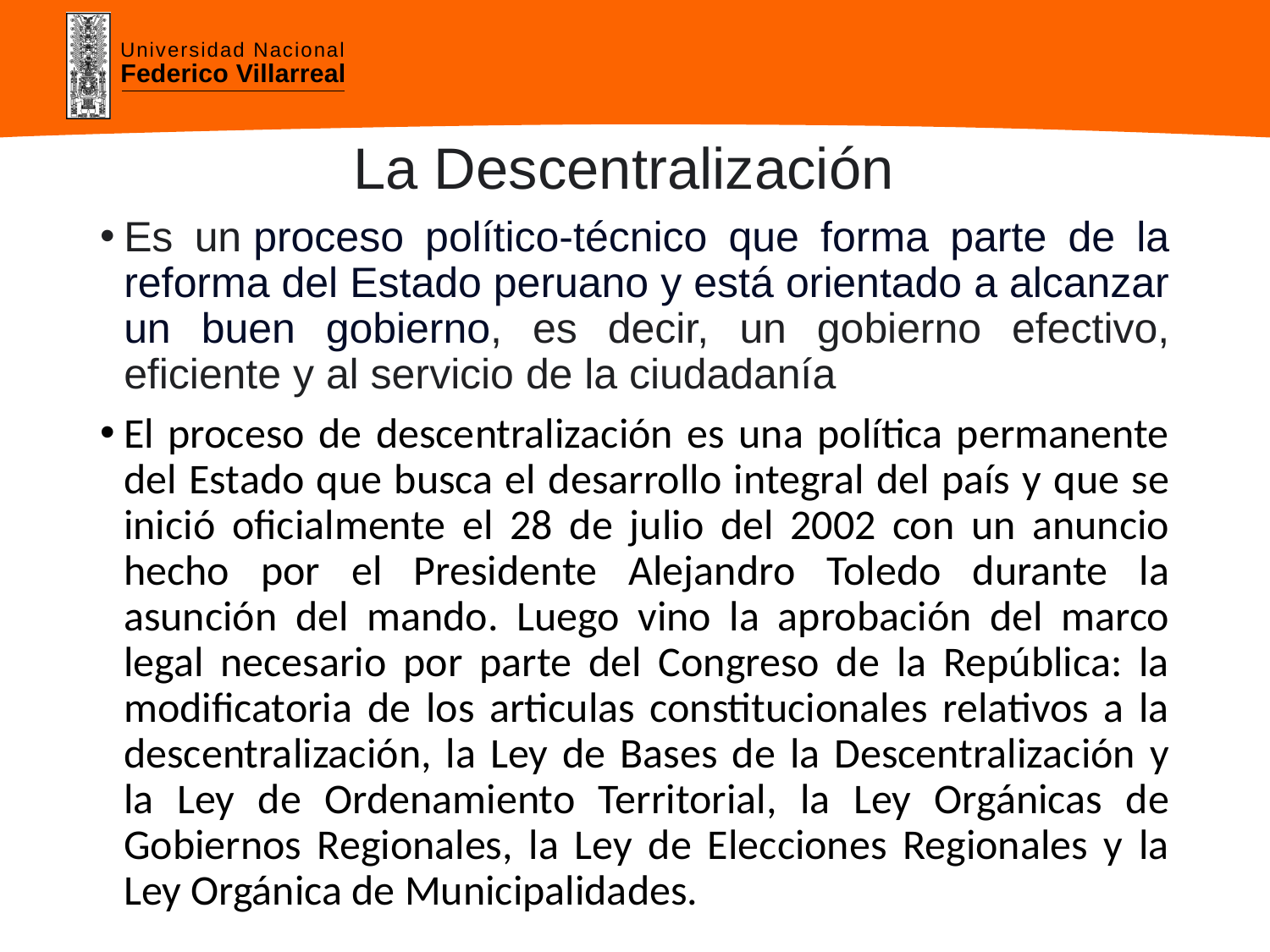

# La Descentralización
Es un proceso político-técnico que forma parte de la reforma del Estado peruano y está orientado a alcanzar un buen gobierno, es decir, un gobierno efectivo, eficiente y al servicio de la ciudadanía
El proceso de descentralización es una política permanente del Estado que busca el desarrollo integral del país y que se inició oficialmente el 28 de julio del 2002 con un anuncio hecho por el Presidente Alejandro Toledo durante la asunción del mando. Luego vino la aprobación del marco legal necesario por parte del Congreso de la República: la modificatoria de los articulas constitucionales relativos a la descentralización, la Ley de Bases de la Descentralización y la Ley de Ordenamiento Territorial, la Ley Orgánicas de Gobiernos Regionales, la Ley de Elecciones Regionales y la Ley Orgánica de Municipalidades.